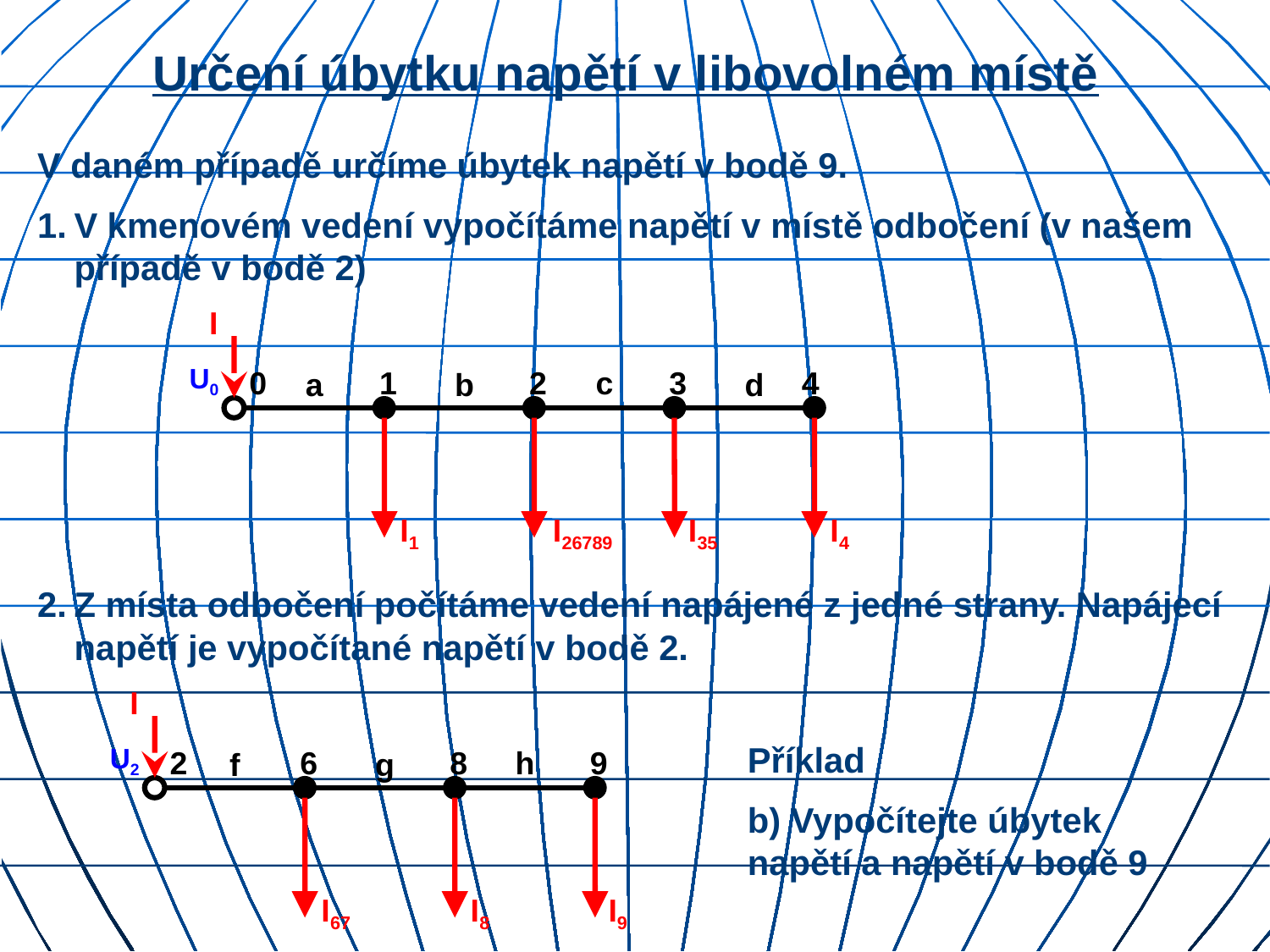

Určení úbytku napětí v libovolném místě
V daném případě určíme úbytek napětí v bodě 9.
1.	V kmenovém vedení vypočítáme napětí v místě odbočení (v našem případě v bodě 2)
I

U0
0
1
2
c
3
4
a
b
d

I1
I26789
I35
I4
2.	Z místa odbočení počítáme vedení napájené z jedné strany. Napájecí napětí je vypočítané napětí v bodě 2.
I

U2
2
6
8
h
9
f
g

I67
I8
I9
Příklad
b) Vypočítejte úbytek napětí a napětí v bodě 9